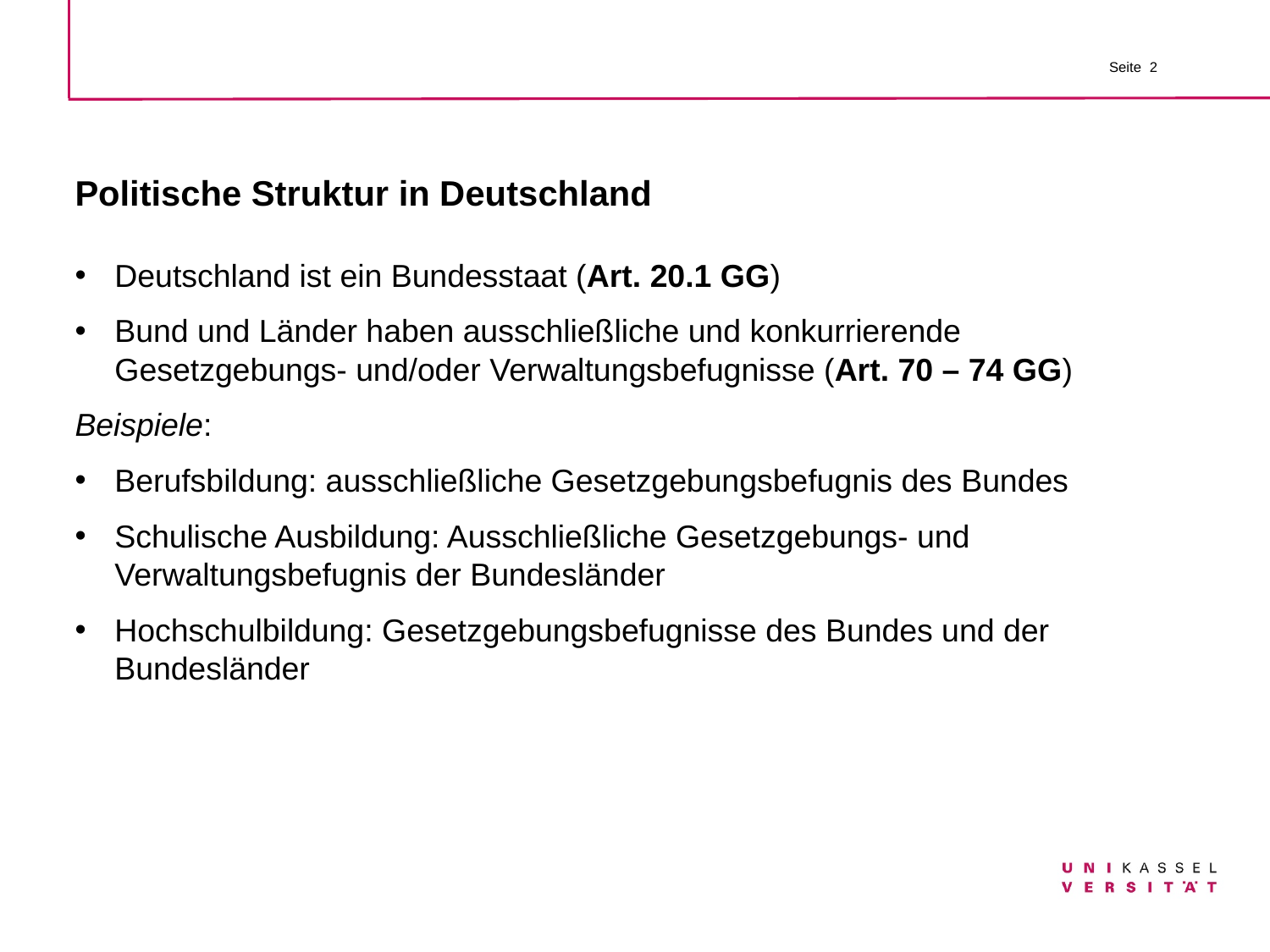

# Politische Struktur in Deutschland
Deutschland ist ein Bundesstaat (Art. 20.1 GG)
Bund und Länder haben ausschließliche und konkurrierende Gesetzgebungs- und/oder Verwaltungsbefugnisse (Art. 70 – 74 GG)
Beispiele:
Berufsbildung: ausschließliche Gesetzgebungsbefugnis des Bundes
Schulische Ausbildung: Ausschließliche Gesetzgebungs- und Verwaltungsbefugnis der Bundesländer
Hochschulbildung: Gesetzgebungsbefugnisse des Bundes und der Bundesländer